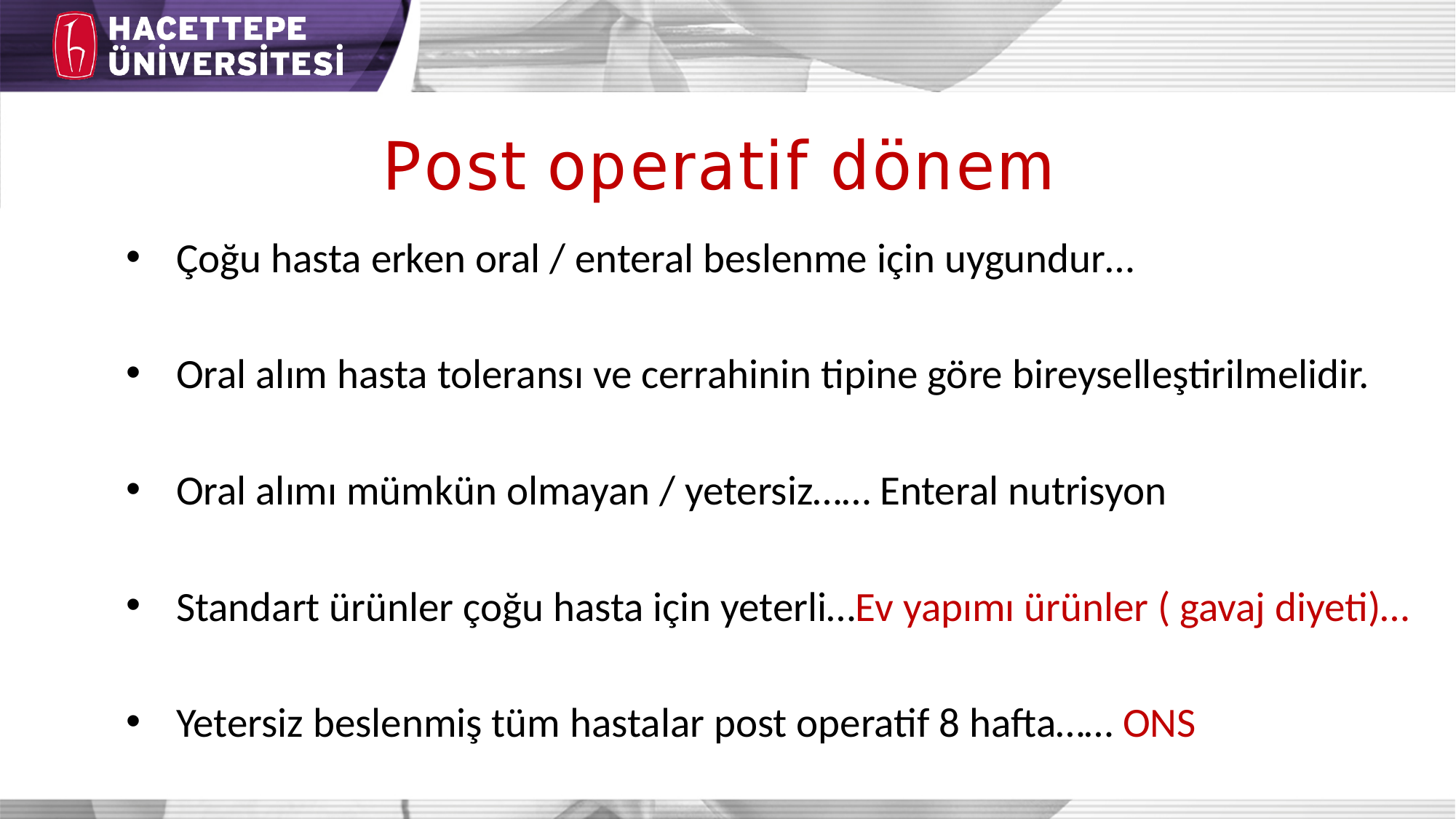

# Post operatif dönem
Çoğu hasta erken oral / enteral beslenme için uygundur…

Oral alım hasta toleransı ve cerrahinin tipine göre bireyselleştirilmelidir.

Oral alımı mümkün olmayan / yetersiz…… Enteral nutrisyon

Standart ürünler çoğu hasta için yeterli…Ev yapımı ürünler ( gavaj diyeti)…

Yetersiz beslenmiş tüm hastalar post operatif 8 hafta…… ONS